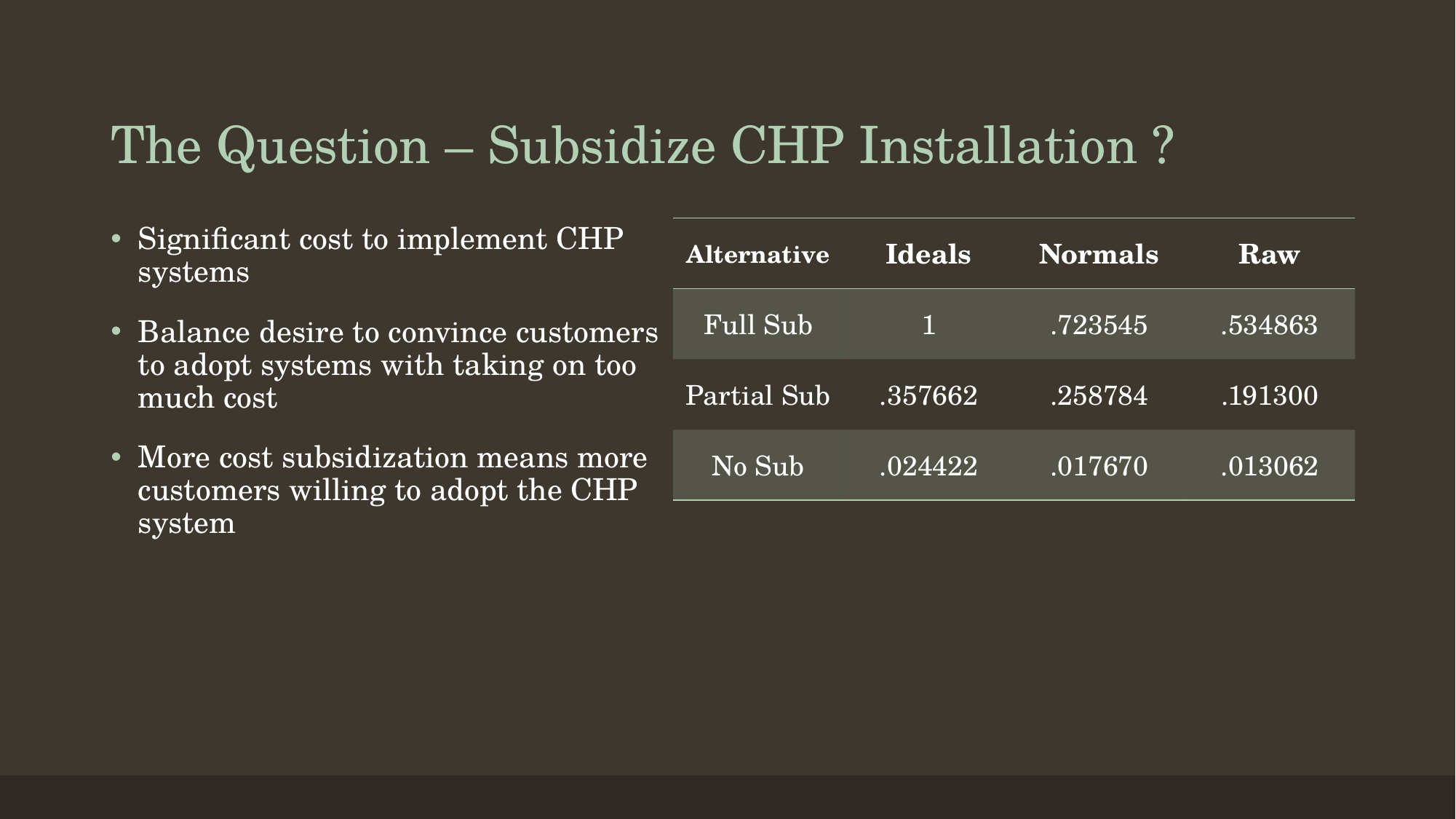

# The Question – Subsidize CHP Installation ?
| Alternative | Ideals | Normals | Raw |
| --- | --- | --- | --- |
| Full Sub | 1 | .723545 | .534863 |
| Partial Sub | .357662 | .258784 | .191300 |
| No Sub | .024422 | .017670 | .013062 |
Significant cost to implement CHP systems
Balance desire to convince customers to adopt systems with taking on too much cost
More cost subsidization means more customers willing to adopt the CHP system